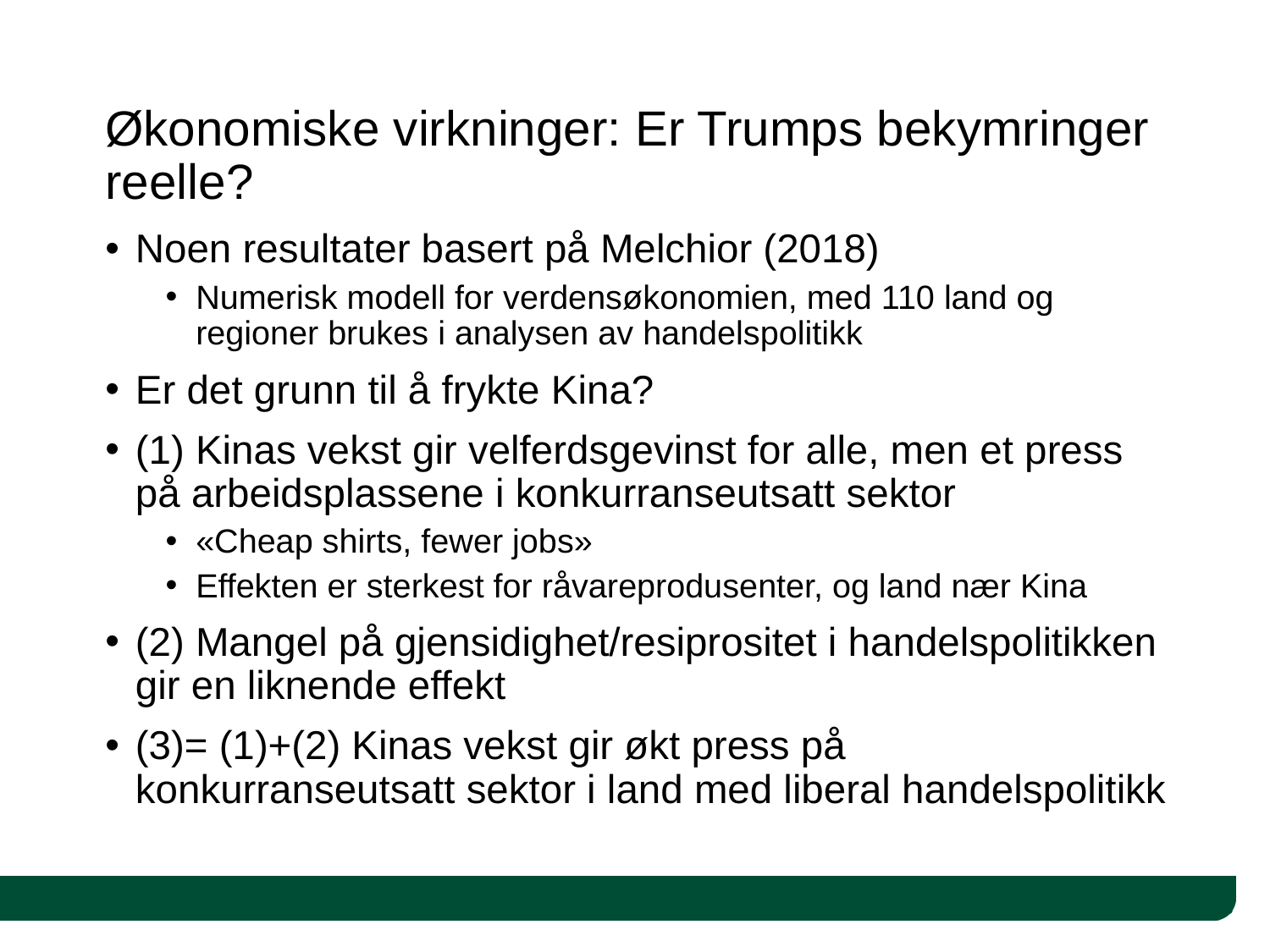

# Økonomiske virkninger: Er Trumps bekymringer reelle?
Noen resultater basert på Melchior (2018)
Numerisk modell for verdensøkonomien, med 110 land og regioner brukes i analysen av handelspolitikk
Er det grunn til å frykte Kina?
(1) Kinas vekst gir velferdsgevinst for alle, men et press på arbeidsplassene i konkurranseutsatt sektor
«Cheap shirts, fewer jobs»
Effekten er sterkest for råvareprodusenter, og land nær Kina
(2) Mangel på gjensidighet/resiprositet i handelspolitikken gir en liknende effekt
(3)= (1)+(2) Kinas vekst gir økt press på konkurranseutsatt sektor i land med liberal handelspolitikk